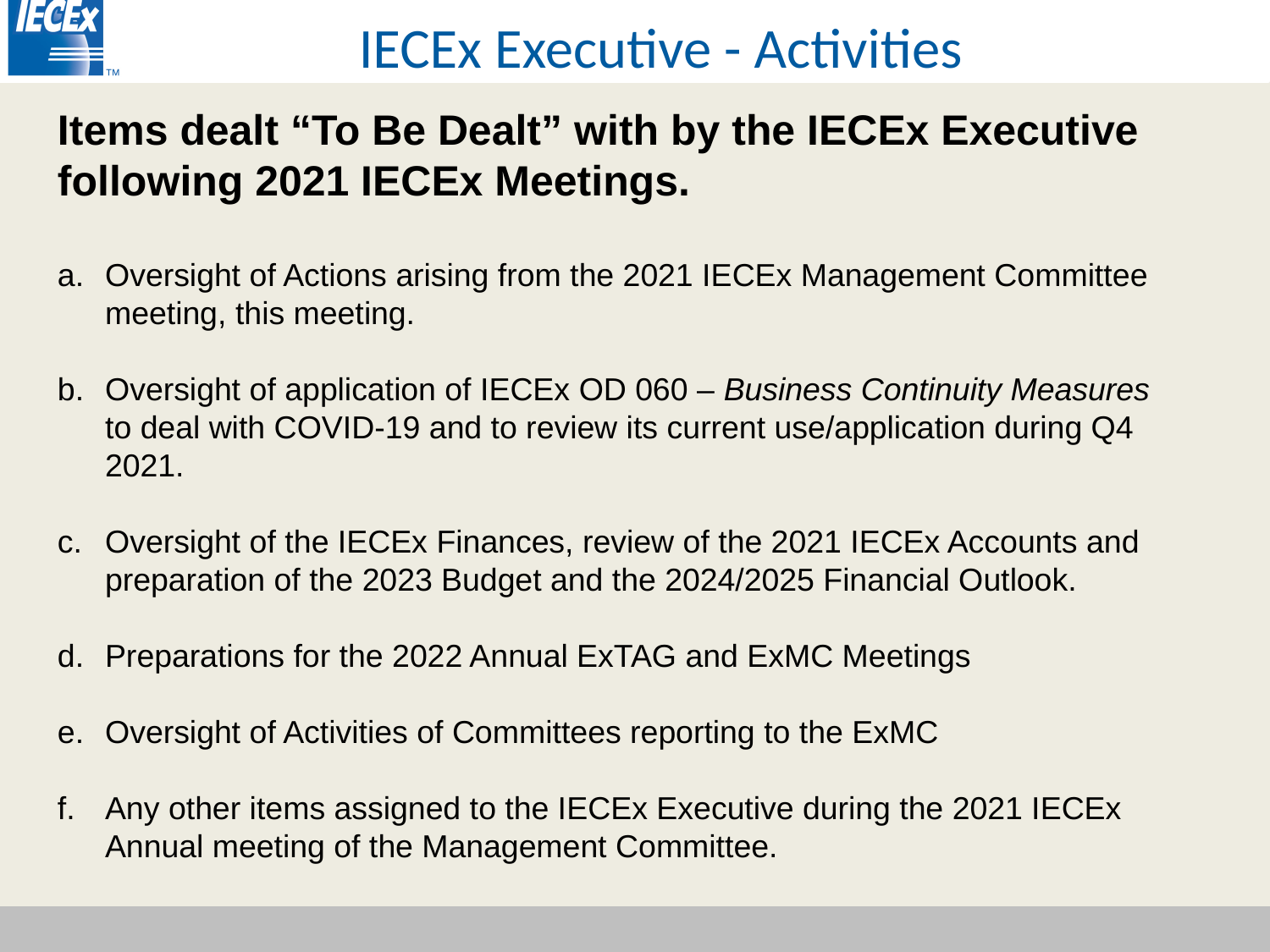

IECEx Executive - Activities
Items dealt “To Be Dealt” with by the IECEx Executive following 2021 IECEx Meetings.

Oversight of Actions arising from the 2021 IECEx Management Committee meeting, this meeting.

Oversight of application of IECEx OD 060 – Business Continuity Measures to deal with COVID-19 and to review its current use/application during Q4 2021.

Oversight of the IECEx Finances, review of the 2021 IECEx Accounts and preparation of the 2023 Budget and the 2024/2025 Financial Outlook.

Preparations for the 2022 Annual ExTAG and ExMC Meetings

Oversight of Activities of Committees reporting to the ExMC

Any other items assigned to the IECEx Executive during the 2021 IECEx Annual meeting of the Management Committee.